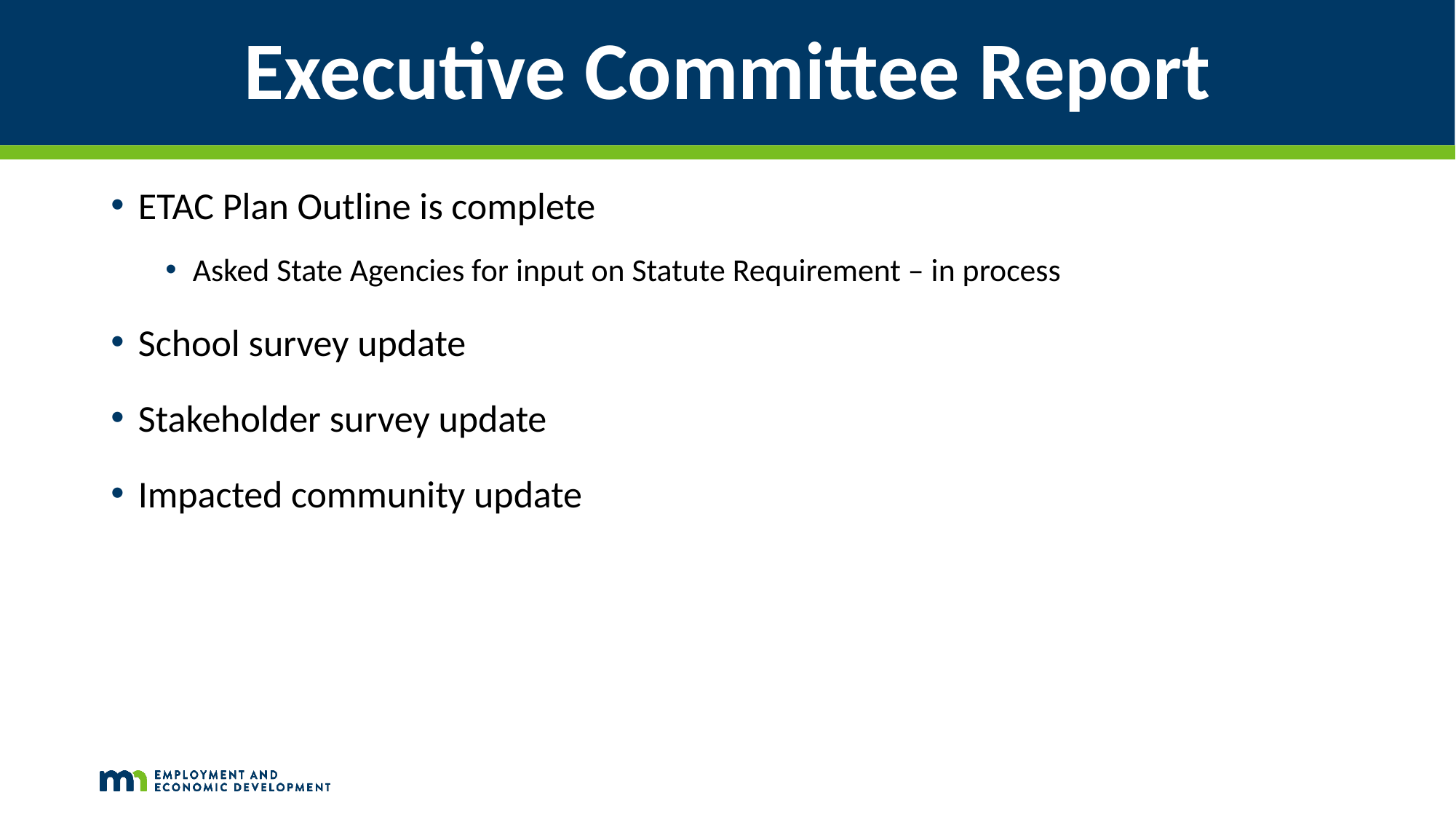

# Executive Committee Report
ETAC Plan Outline is complete
Asked State Agencies for input on Statute Requirement – in process
School survey update
Stakeholder survey update
Impacted community update